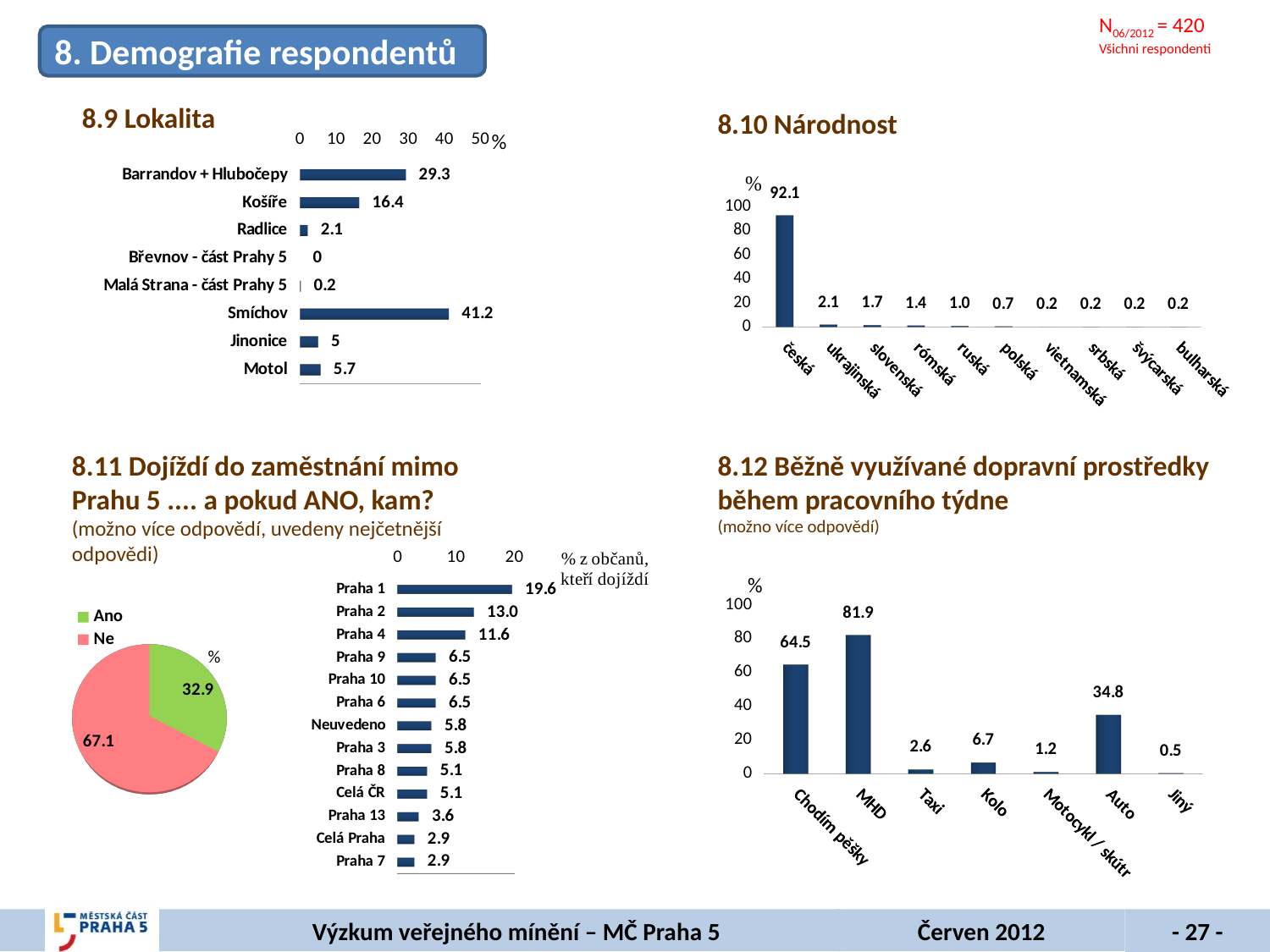

N06/2012 = 420
Všichni respondenti
8. Demografie respondentů
8.9 Lokalita

[unsupported chart]

8.10 Národnost

[unsupported chart]

8.11 Dojíždí do zaměstnání mimo Prahu 5 .... a pokud ANO, kam? (možno více odpovědí, uvedeny nejčetnější odpovědi)
8.12 Běžně využívané dopravní prostředky během pracovního týdne
(možno více odpovědí)

[unsupported chart]

[unsupported chart]

[unsupported chart]